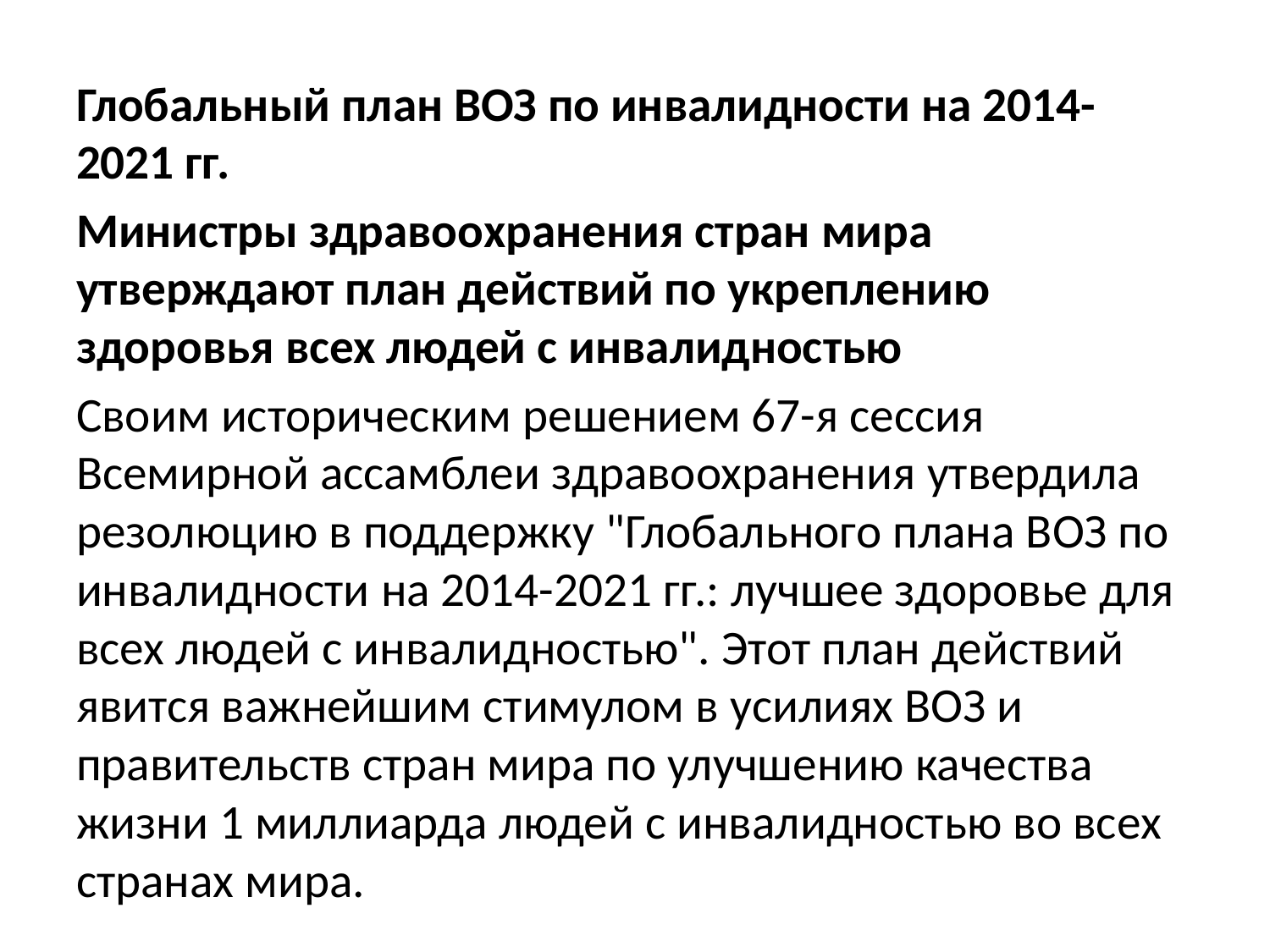

Глобальный план ВОЗ по инвалидности на 2014-2021 гг.
Министры здравоохранения стран мира утверждают план действий по укреплению здоровья всех людей с инвалидностью
Своим историческим решением 67-я сессия Всемирной ассамблеи здравоохранения утвердила резолюцию в поддержку "Глобального плана ВОЗ по инвалидности на 2014-2021 гг.: лучшее здоровье для всех людей с инвалидностью". Этот план действий явится важнейшим стимулом в усилиях ВОЗ и правительств стран мира по улучшению качества жизни 1 миллиарда людей с инвалидностью во всех странах мира.